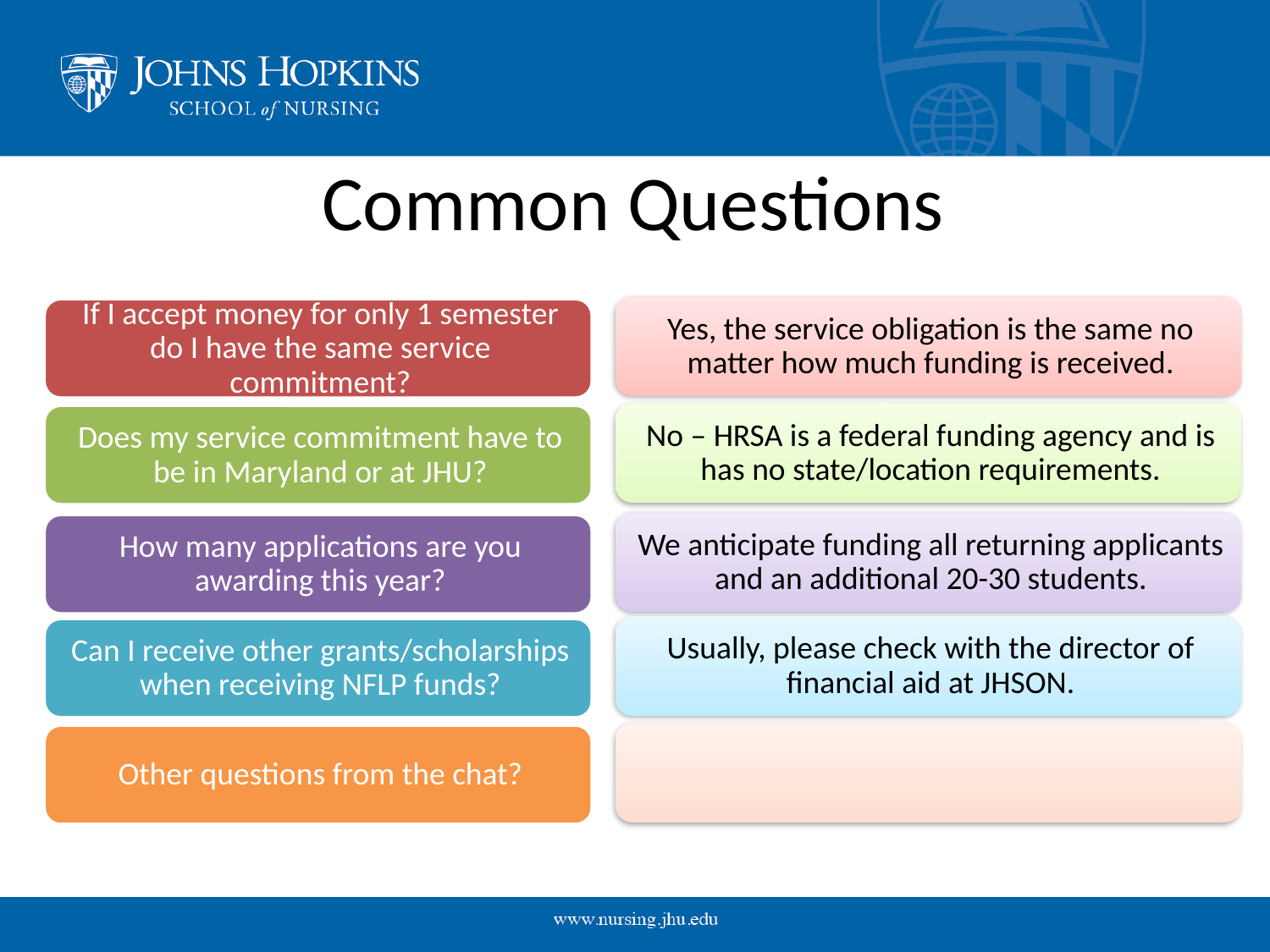

# Common Questions
Yes, the service obligation is the same no matter how much funding is received.
No – HRSA is a federal funding agency and is has no state/location requirements.
We anticipate funding all returning applicants and an additional 20-30 students.
Usually, please check with the director of financial aid at JHSON.

If I accept money for only 1 semester do I have the same service commitment?
Does my service commitment have to be in Maryland or at JHU?
How many applications are you awarding this year?
Can I receive other grants/scholarships when receiving NFLP funds?
Other questions from the chat?